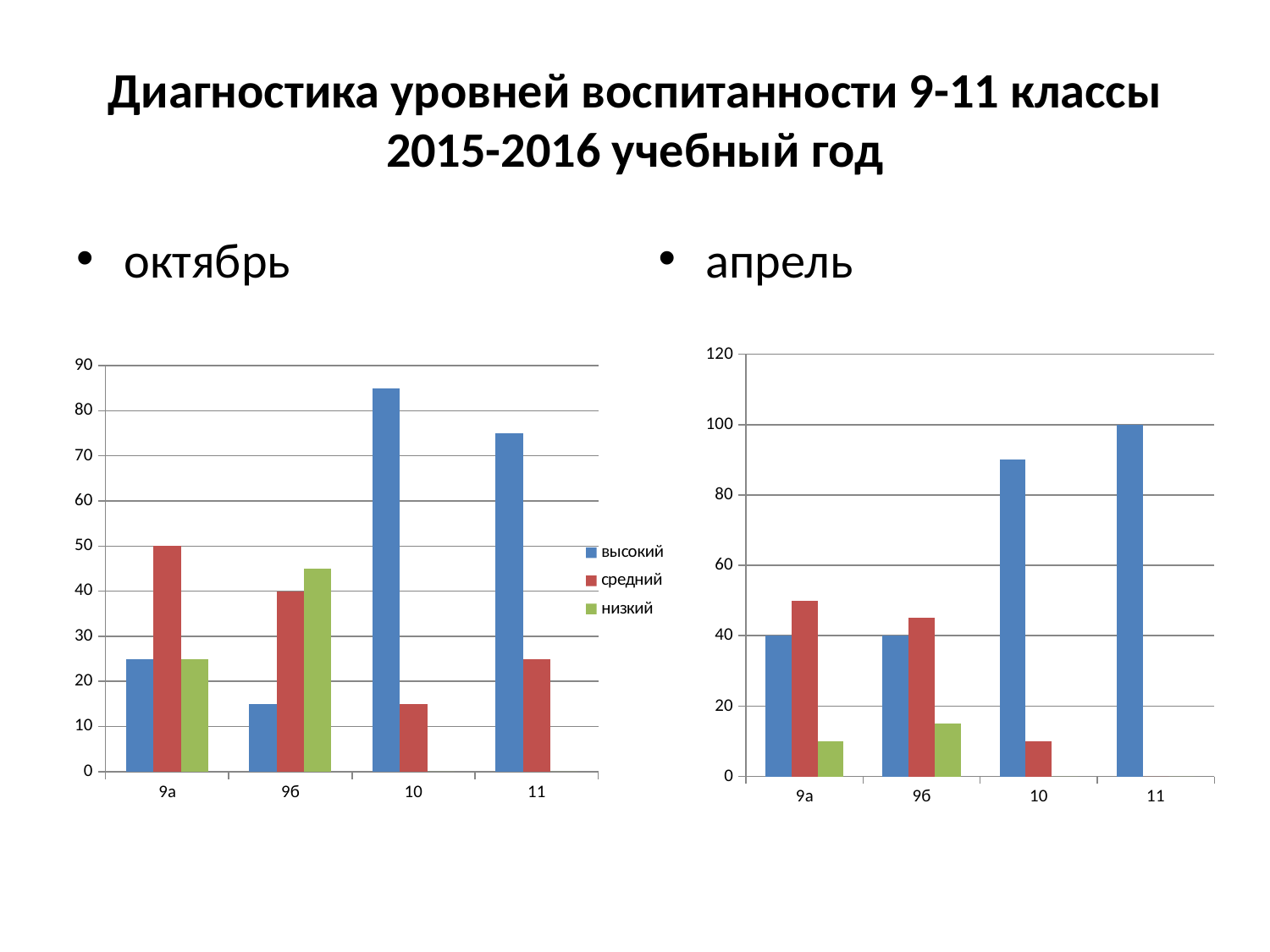

# Диагностика уровней воспитанности 9-11 классы 2015-2016 учебный год
октябрь
апрель

### Chart

| Category | высокий | средний | низкий |
|---|---|---|---|
| 9а | 40.0 | 50.0 | 10.0 |
| 9б | 40.0 | 45.0 | 15.0 |
| 10 | 90.0 | 10.0 | 0.0 |
| 11 | 100.0 | 0.0 | 0.0 |

### Chart

| Category | высокий | средний | низкий |
|---|---|---|---|
| 9а | 25.0 | 50.0 | 25.0 |
| 9б | 15.0 | 40.0 | 45.0 |
| 10 | 85.0 | 15.0 | 0.0 |
| 11 | 75.0 | 25.0 | 0.0 |